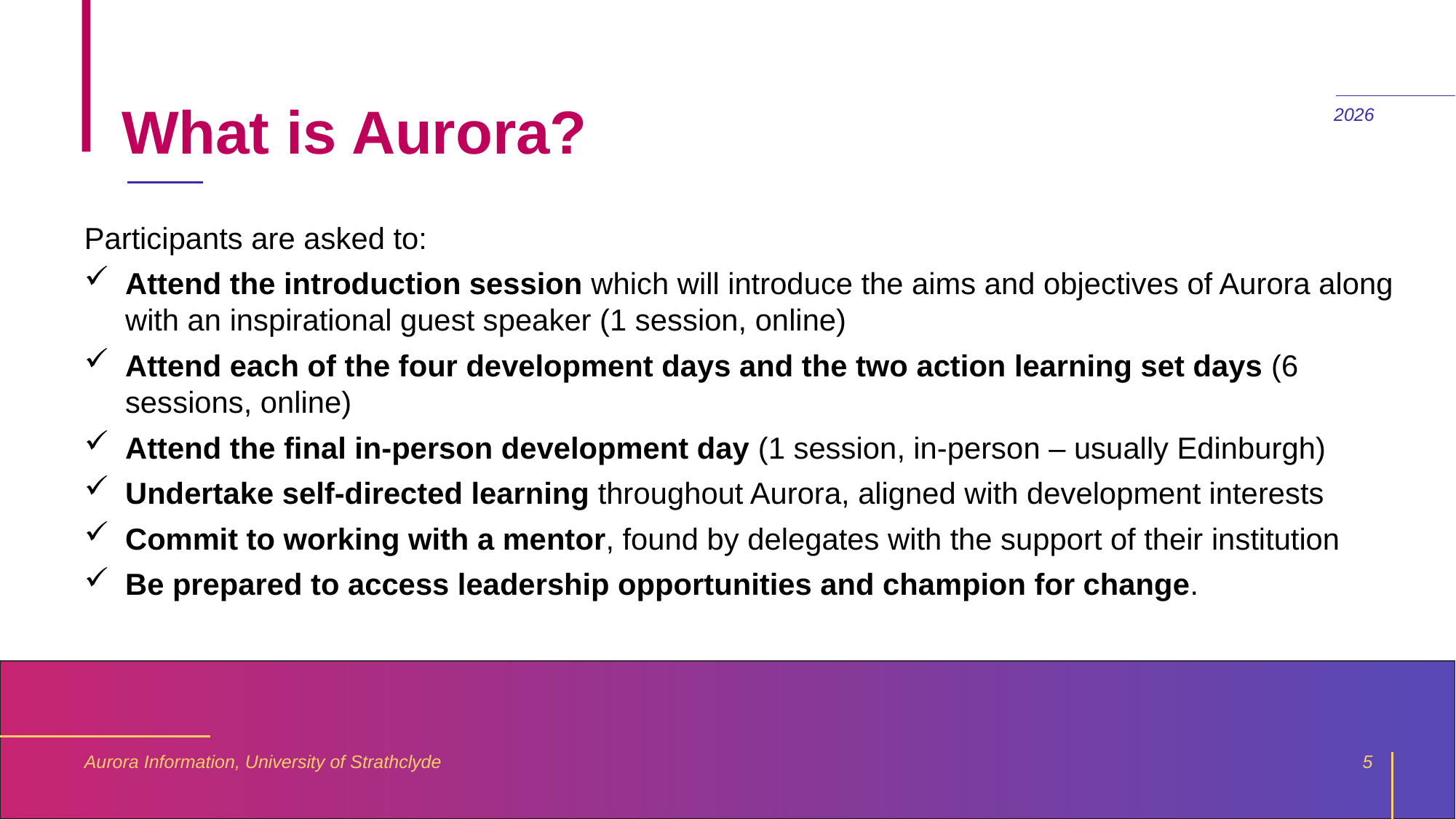

# What is Aurora?
2026
Participants are asked to:
Attend the introduction session which will introduce the aims and objectives of Aurora along with an inspirational guest speaker (1 session, online)
Attend each of the four development days and the two action learning set days (6 sessions, online)
Attend the final in-person development day (1 session, in-person – usually Edinburgh)
Undertake self-directed learning throughout Aurora, aligned with development interests
Commit to working with a mentor, found by delegates with the support of their institution
Be prepared to access leadership opportunities and champion for change.

Aurora Information, University of Strathclyde
5